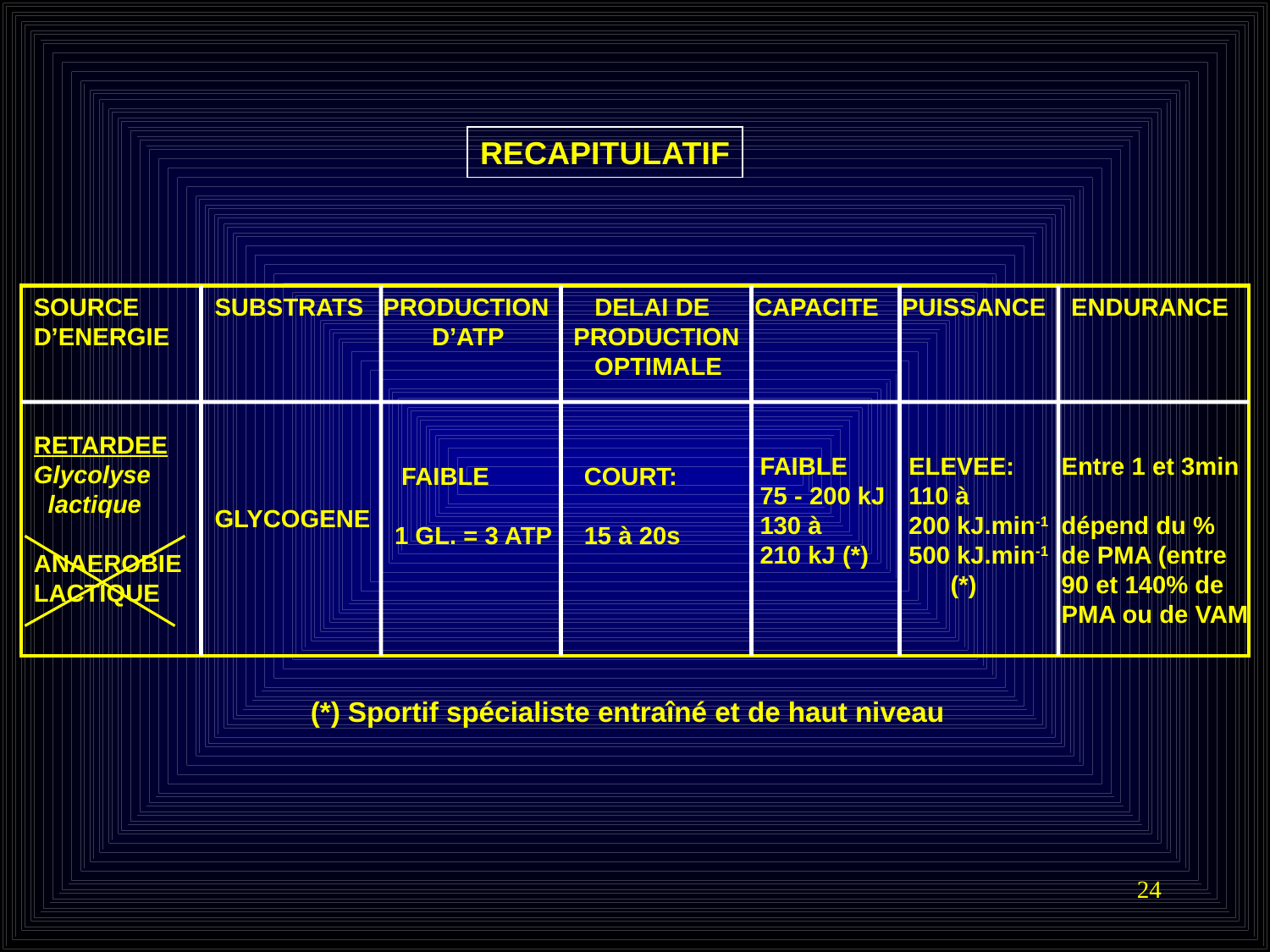

RECAPITULATIF

SOURCE
D’ENERGIE
SUBSTRATS

PRODUCTION
       D’ATP

   DELAI DE
PRODUCTION
   OPTIMALE

CAPACITE

PUISSANCE

ENDURANCE

RETARDEE
Glycolyse
  lactique

ANAEROBIE
LACTIQUE
 FAIBLE
 75 - 200 kJ
 130 à
 210 kJ (*)
 ELEVEE:
 110 à
 200 kJ.min-1
 500 kJ.min-1
       (*)
Entre 1 et 3min

dépend du %
de PMA (entre
90 et 140% de
PMA ou de VAM

 FAIBLE

1 GL. = 3 ATP
COURT:

15 à 20s
GLYCOGENE

(*) Sportif spécialiste entraîné et de haut niveau
24